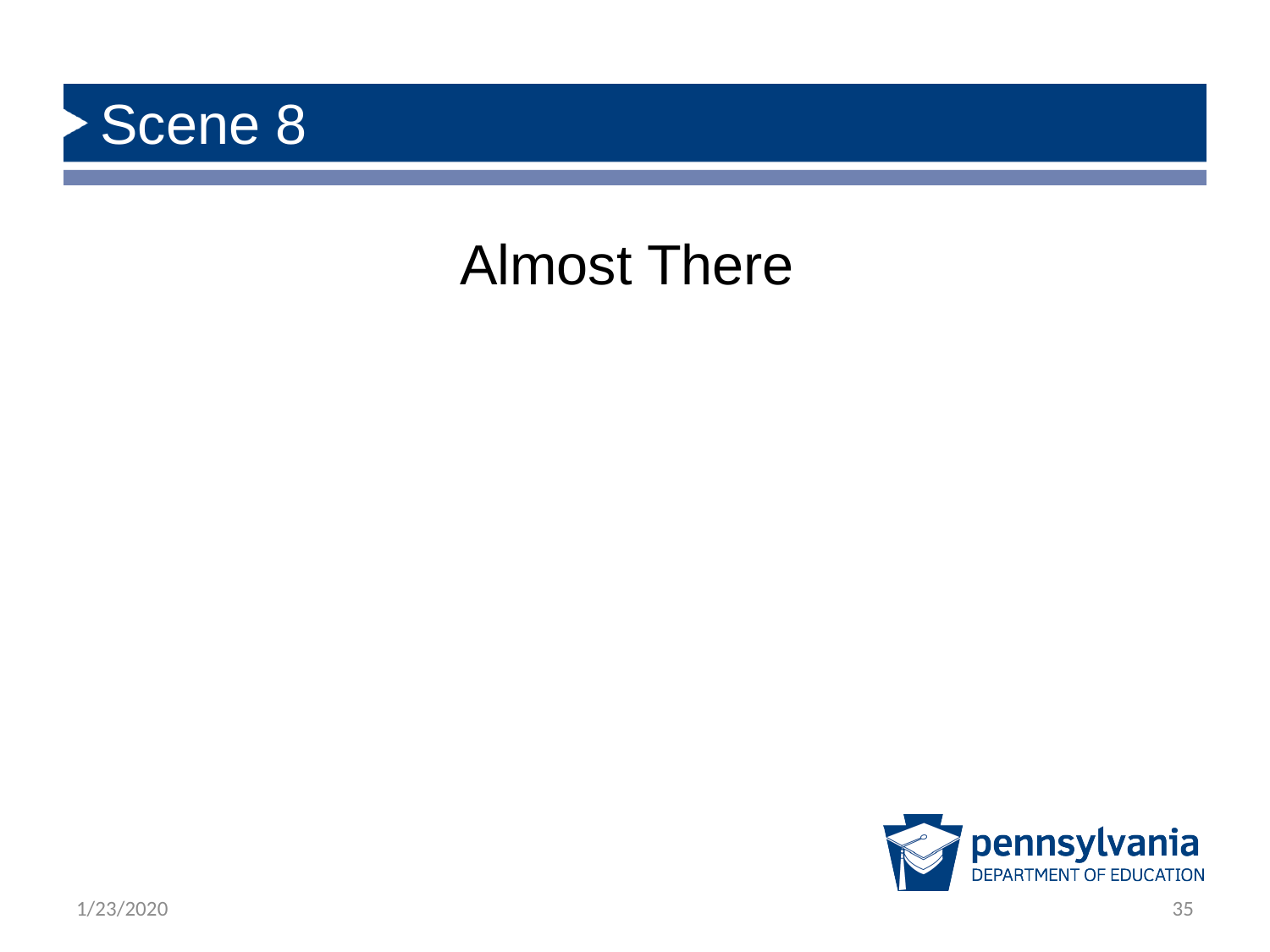

# Scene 8
Almost There
1/23/2020
35